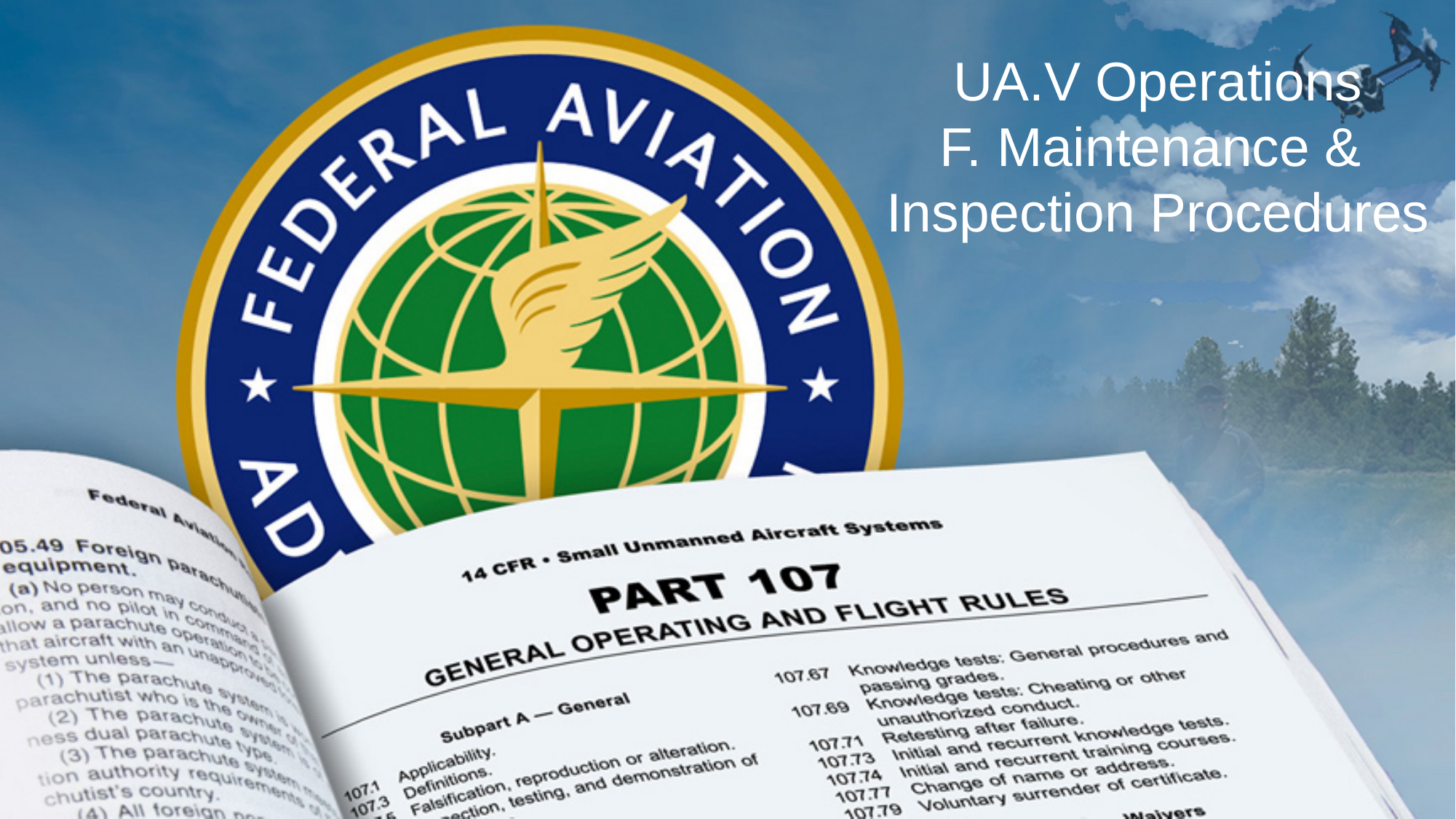

UA.V Operations
F. Maintenance &
Inspection Procedures